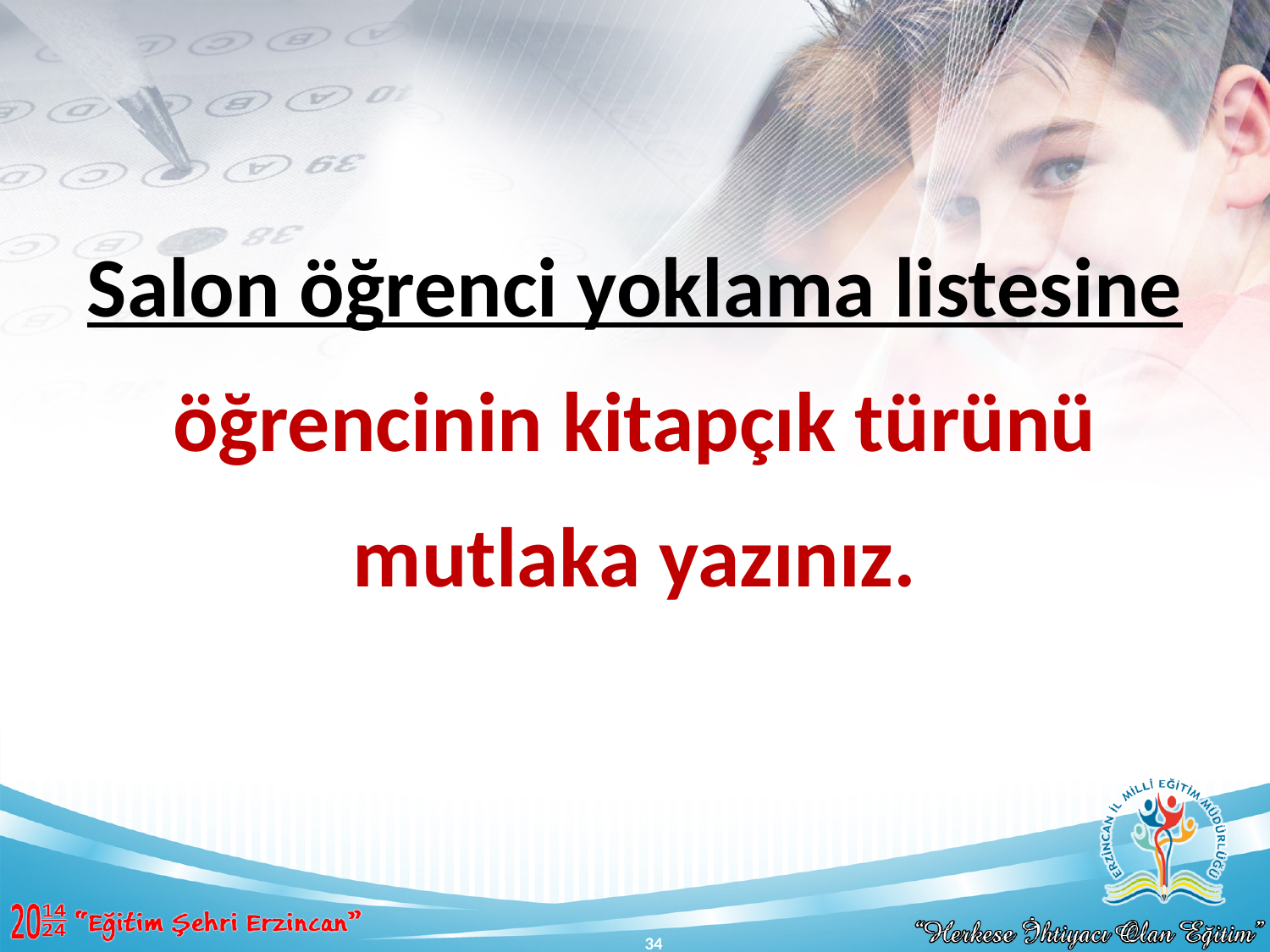

Salon öğrenci yoklama listesine öğrencinin kitapçık türünü mutlaka yazınız.
34